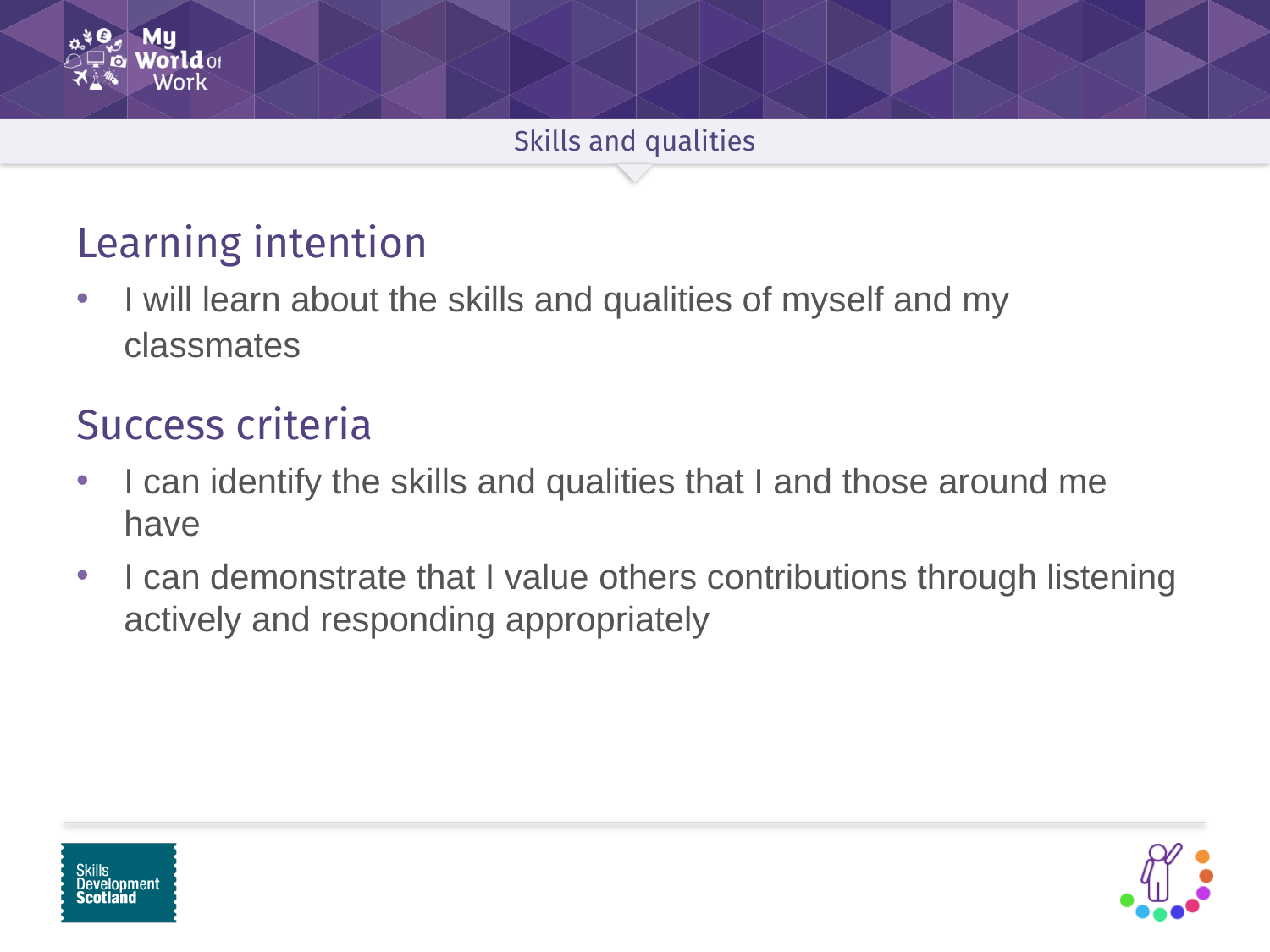

Learning intention
I will learn about the skills and qualities of myself and my classmates
Success criteria
I can identify the skills and qualities that I and those around me have
I can demonstrate that I value others contributions through listening actively and responding appropriately